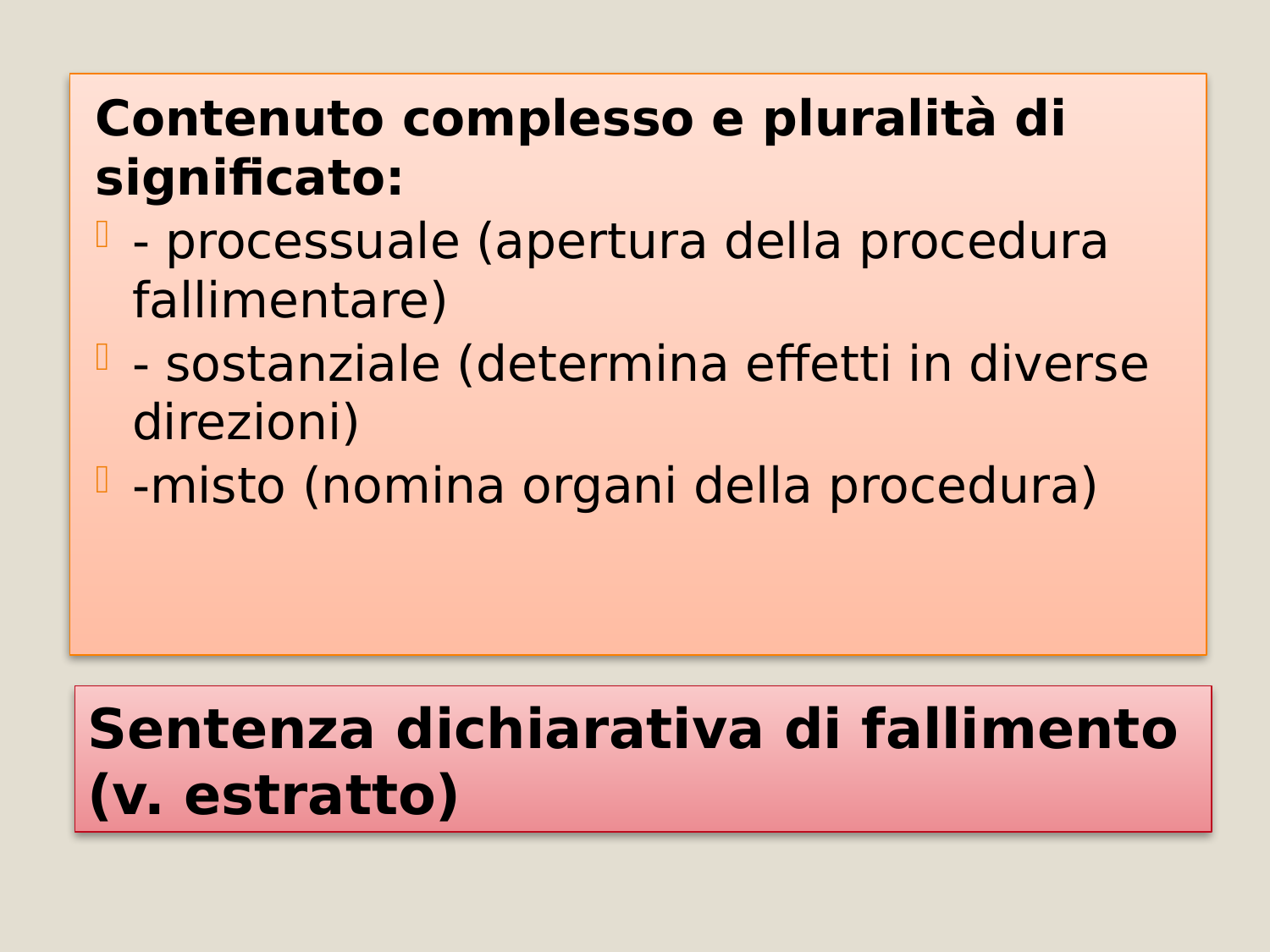

Contenuto complesso e pluralità di significato:
- processuale (apertura della procedura fallimentare)
- sostanziale (determina effetti in diverse direzioni)
-misto (nomina organi della procedura)

# Sentenza dichiarativa di fallimento (v. estratto)